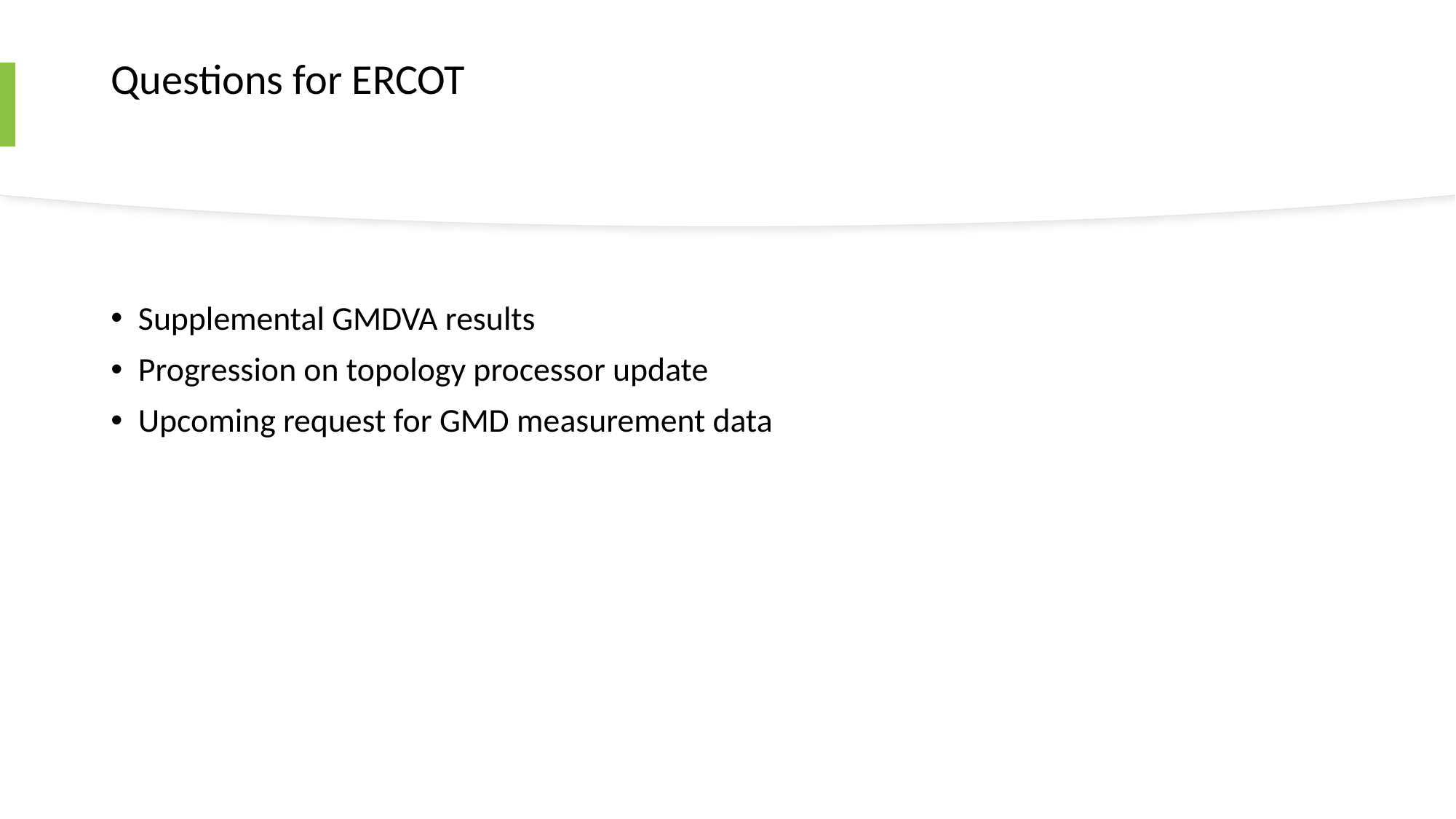

# Questions for ERCOT

Supplemental GMDVA results
Progression on topology processor update
Upcoming request for GMD measurement data